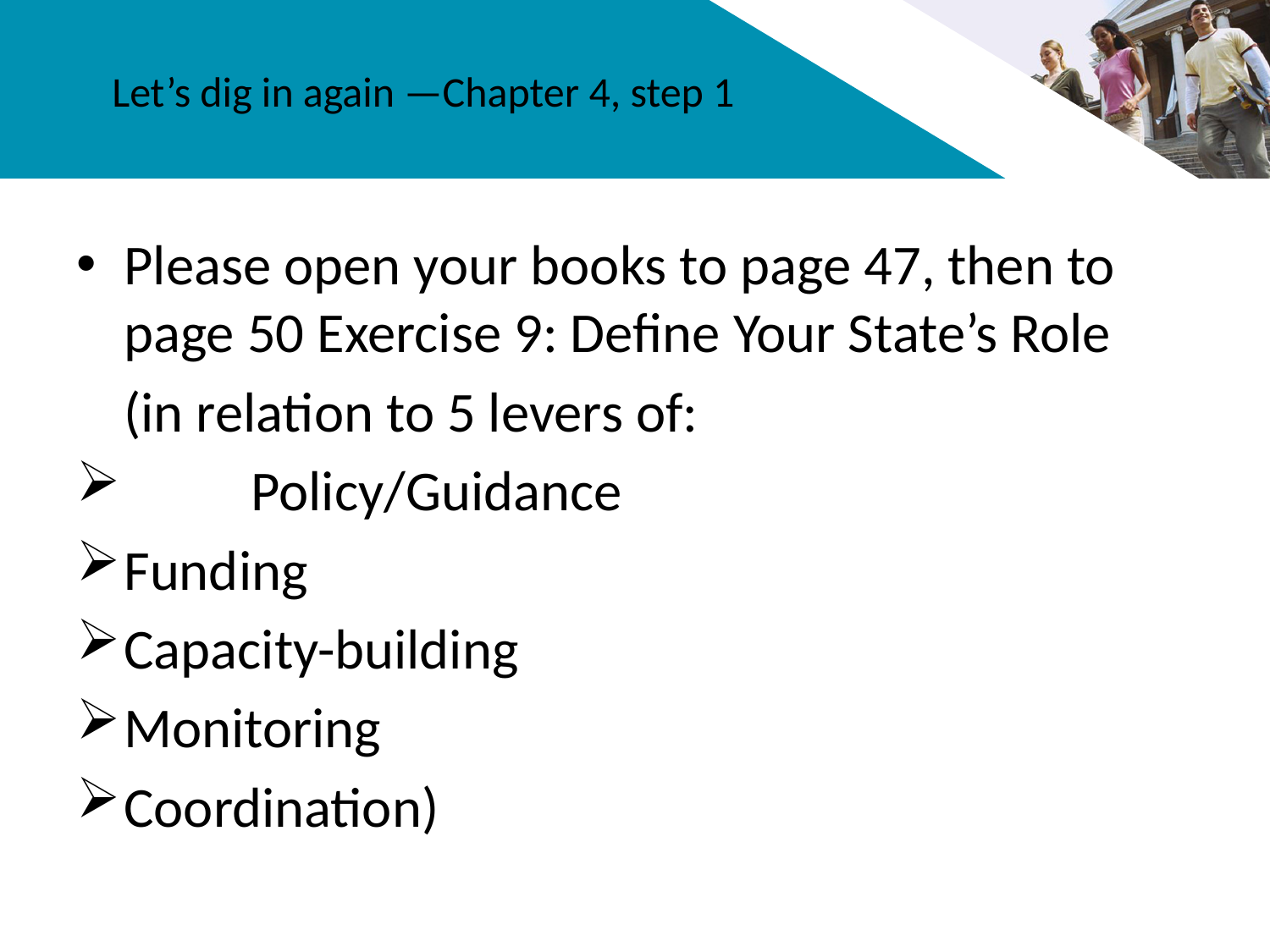

# Let’s dig in again —Chapter 4, step 1
Please open your books to page 47, then to page 50 Exercise 9: Define Your State’s Role
	(in relation to 5 levers of:
	Policy/Guidance
Funding
Capacity-building
Monitoring
Coordination)